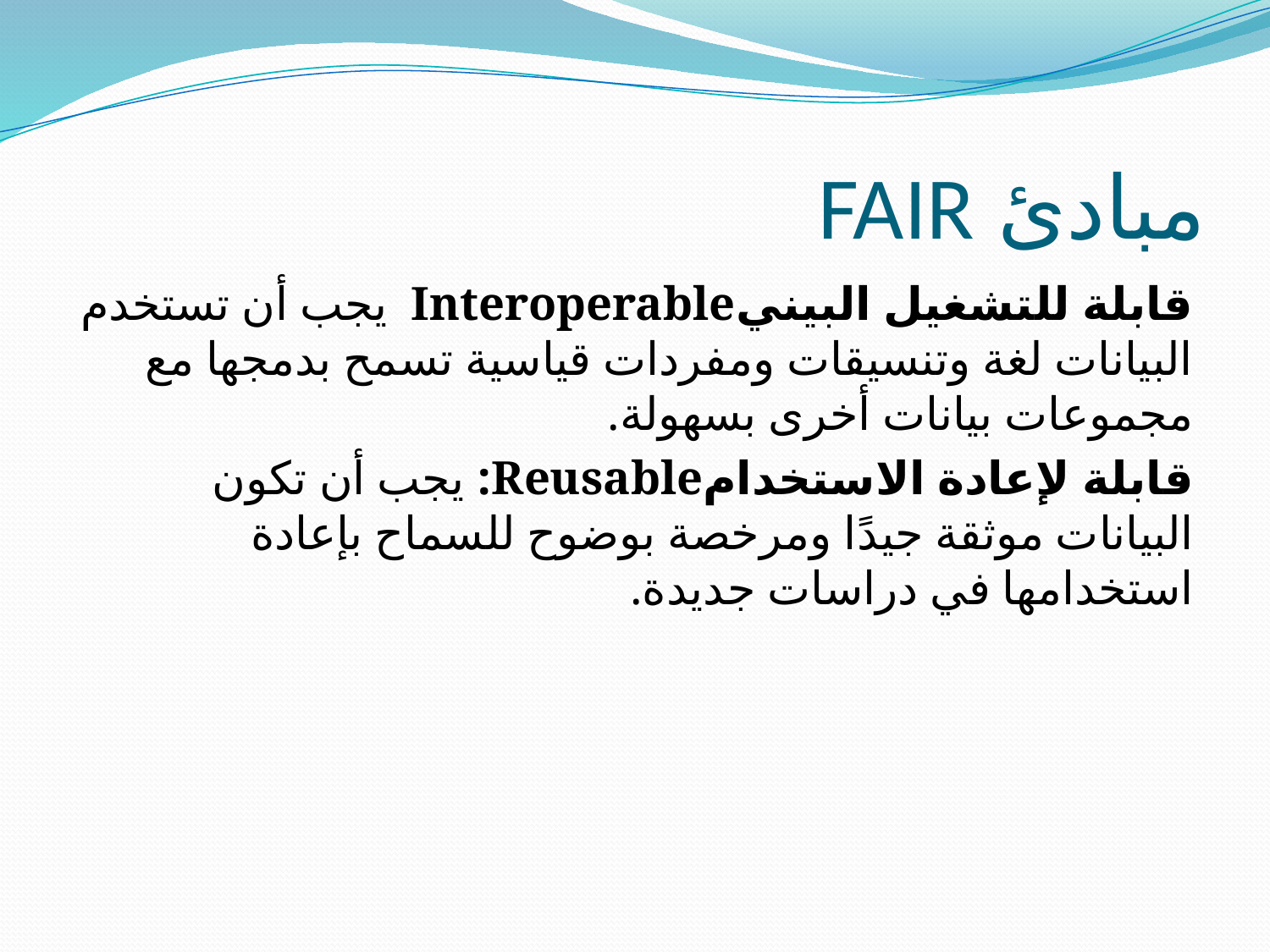

# مبادئ FAIR
قابلة للتشغيل البينيInteroperable  يجب أن تستخدم البيانات لغة وتنسيقات ومفردات قياسية تسمح بدمجها مع مجموعات بيانات أخرى بسهولة.
قابلة لإعادة الاستخدامReusable: يجب أن تكون البيانات موثقة جيدًا ومرخصة بوضوح للسماح بإعادة استخدامها في دراسات جديدة.